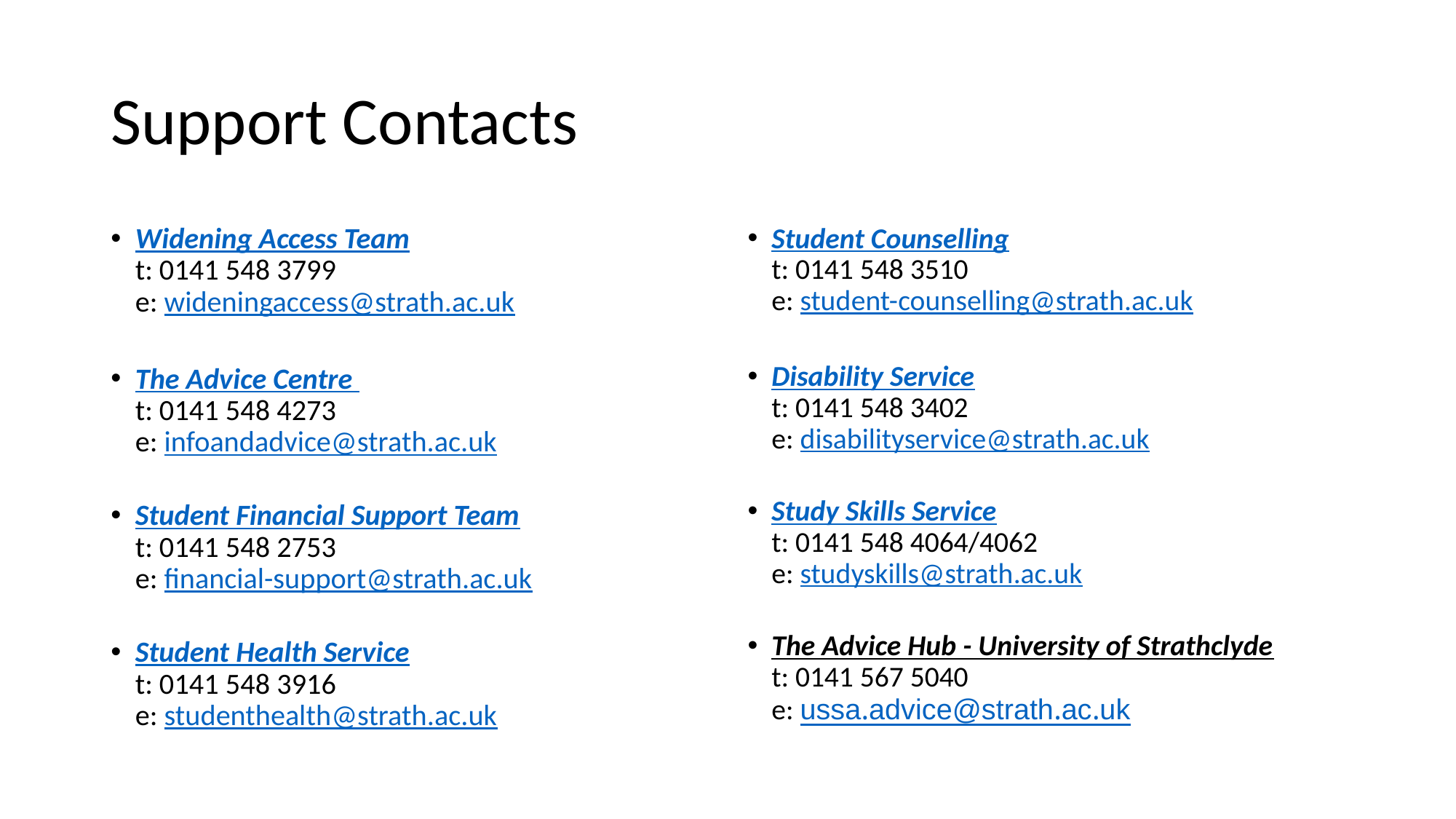

# Support Contacts
Widening Access Team
t: 0141 548 3799
e: wideningaccess@strath.ac.uk
The Advice Centre
t: 0141 548 4273
﻿e: infoandadvice@strath.ac.uk
Student Financial Support Team
t: 0141 548 2753
﻿e: financial-support@strath.ac.uk
Student Health Service
t: 0141 548 3916
﻿e: studenthealth@strath.ac.uk

Student Counselling
t: 0141 548 3510
﻿e: student-counselling@strath.ac.uk
Disability Service
t: 0141 548 3402
e: disabilityservice@strath.ac.uk
Study Skills Service
t: 0141 548 4064/4062
e: studyskills@strath.ac.uk
The Advice Hub - University of Strathclyde
t: 0141 567 5040
﻿e: ussa.advice@strath.ac.uk﻿